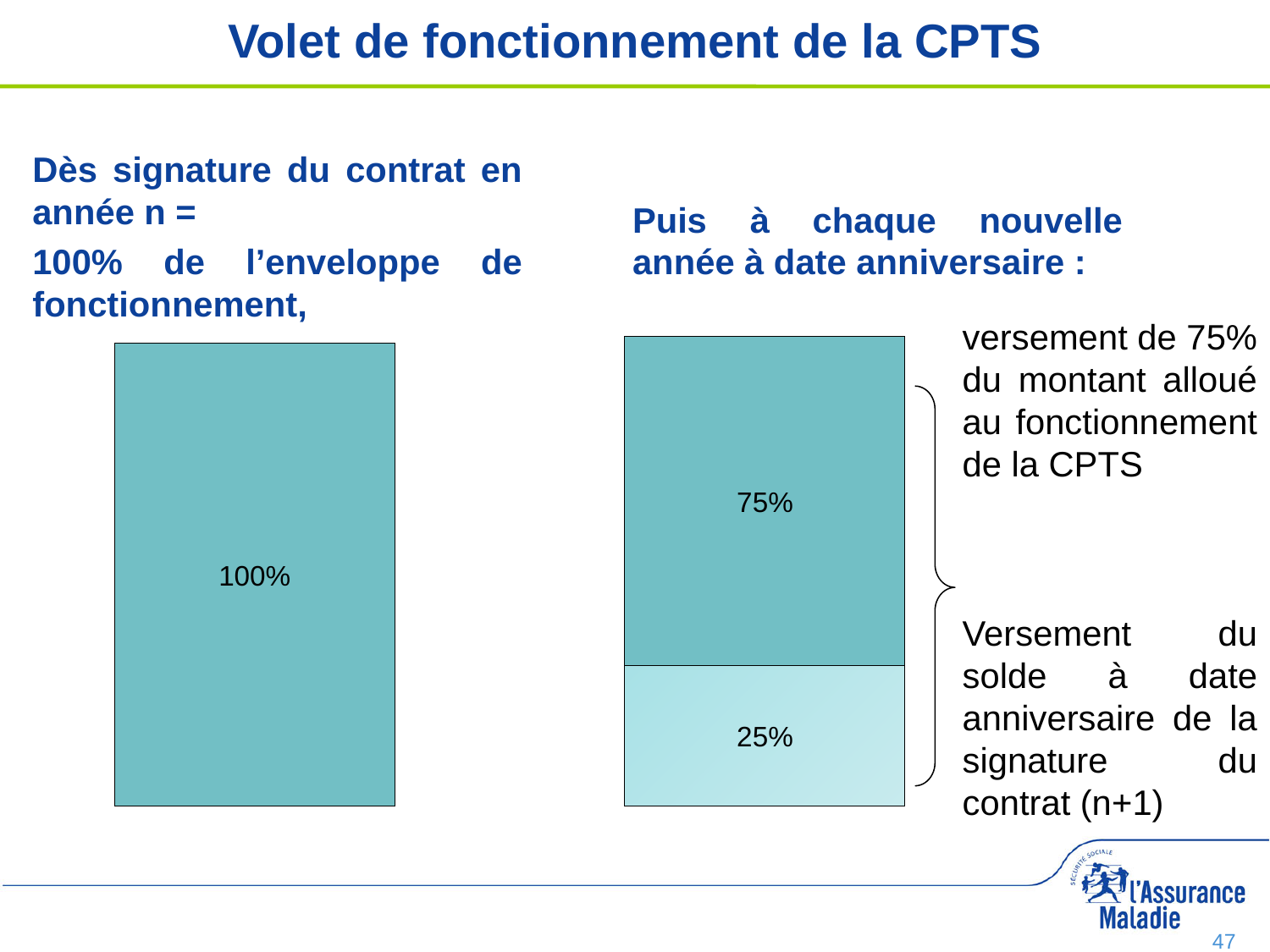

# Volet de fonctionnement de la CPTS

Dès signature du contrat en année n =
100% de l’enveloppe de fonctionnement,

Puis à chaque nouvelle année à date anniversaire :

versement de 75% du montant alloué au fonctionnement de la CPTS

Versement du solde à date anniversaire de la signature du contrat (n+1)
75%
100%

25%
47